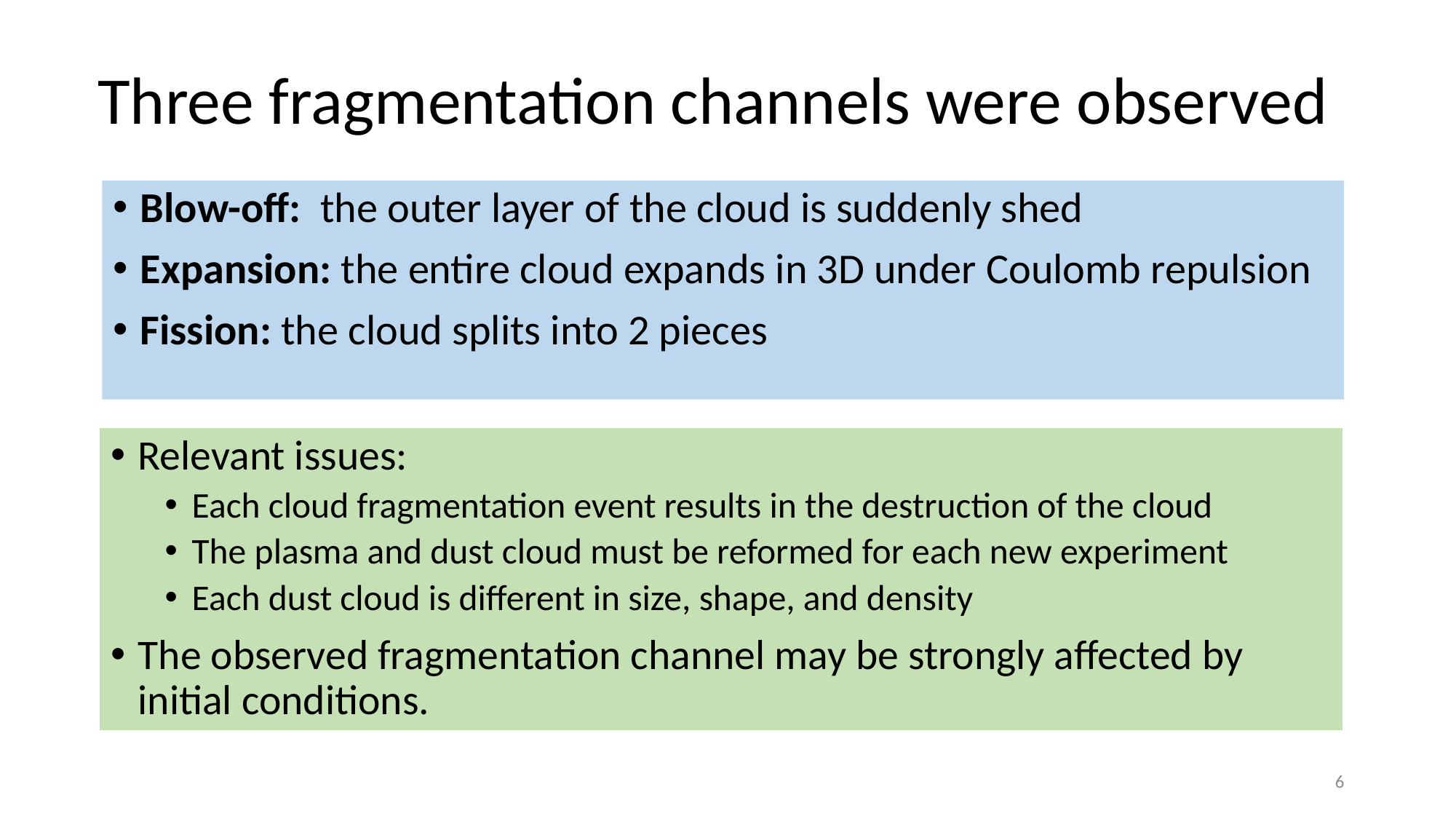

# Three fragmentation channels were observed
Blow-off:  the outer layer of the cloud is suddenly shed
Expansion: the entire cloud expands in 3D under Coulomb repulsion
Fission: the cloud splits into 2 pieces
Relevant issues:
Each cloud fragmentation event results in the destruction of the cloud
The plasma and dust cloud must be reformed for each new experiment
Each dust cloud is different in size, shape, and density
The observed fragmentation channel may be strongly affected by initial conditions.
6